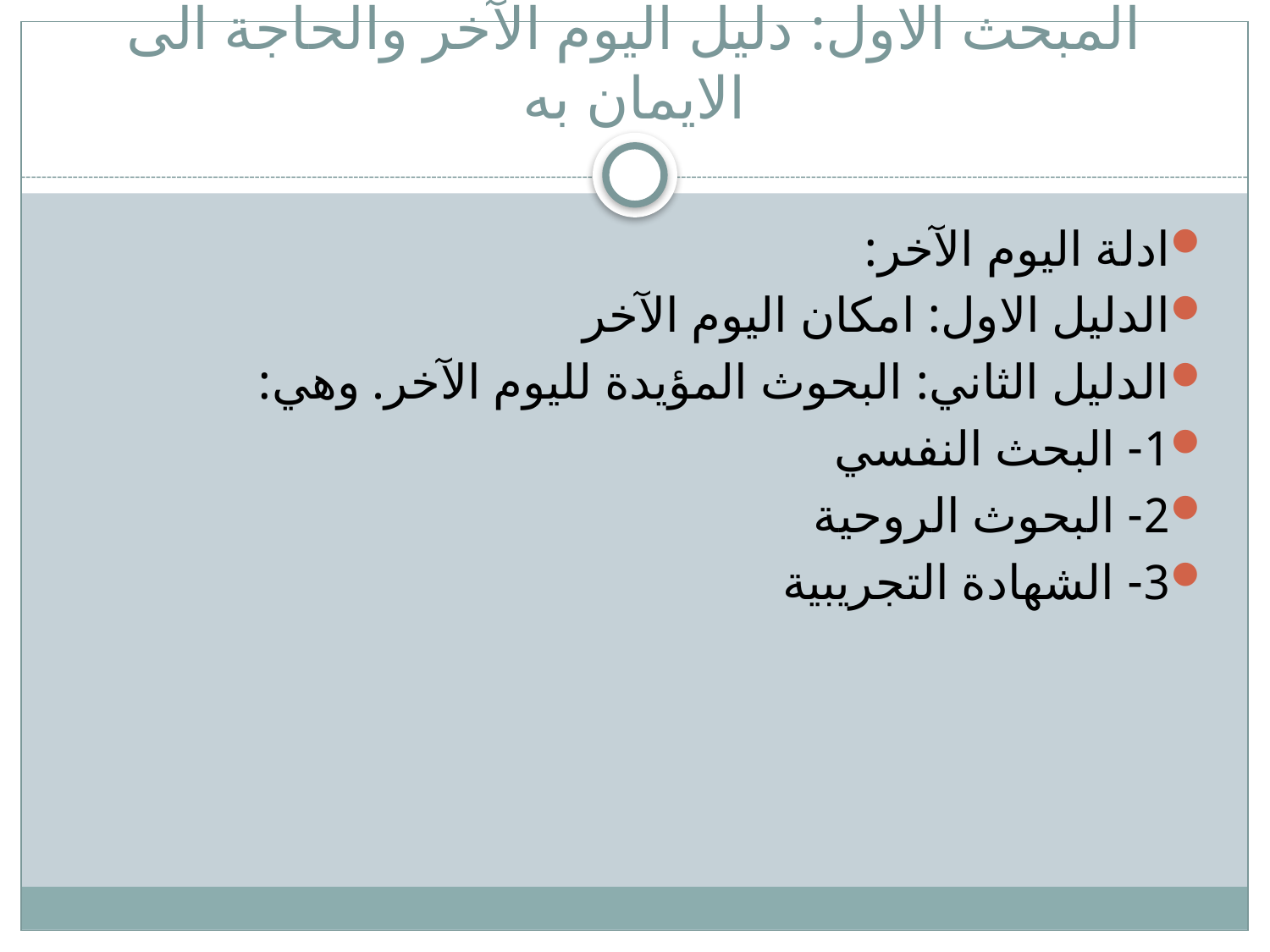

# المبحث الاول: دليل اليوم الآخر والحاجة الى الايمان به
ادلة اليوم الآخر:
الدليل الاول: امكان اليوم الآخر
الدليل الثاني: البحوث المؤيدة لليوم الآخر. وهي:
1- البحث النفسي
2- البحوث الروحية
3- الشهادة التجريبية